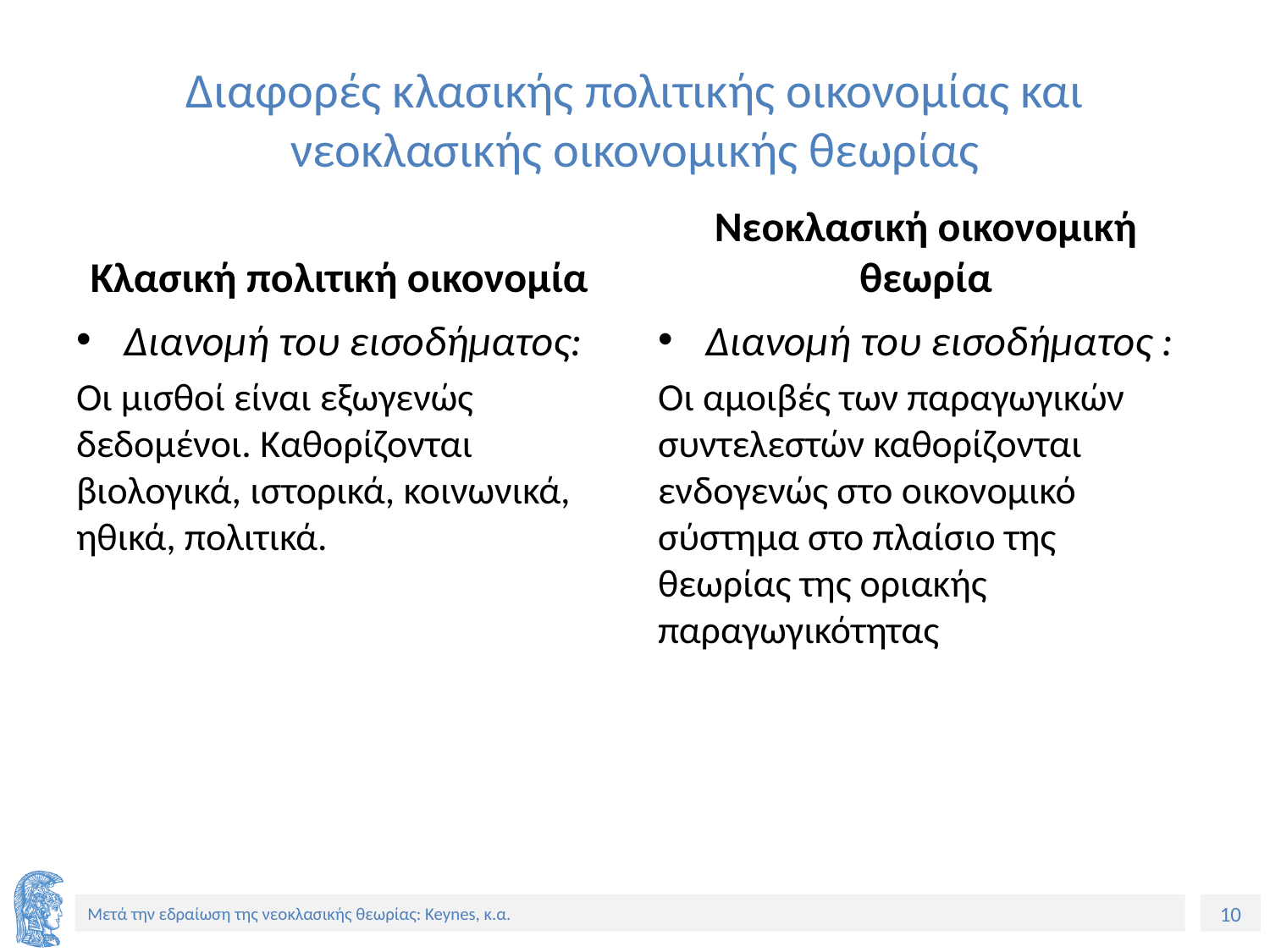

# Διαφορές κλασικής πολιτικής οικονομίας και νεοκλασικής οικονομικής θεωρίας
Κλασική πολιτική οικονομία
Νεοκλασική οικονομική θεωρία
Διανομή του εισοδήματος:
Οι μισθοί είναι εξωγενώς δεδομένοι. Καθορίζονται βιολογικά, ιστορικά, κοινωνικά, ηθικά, πολιτικά.
Διανομή του εισοδήματος :
Οι αμοιβές των παραγωγικών συντελεστών καθορίζονται ενδογενώς στο οικονομικό σύστημα στο πλαίσιο της θεωρίας της οριακής παραγωγικότητας